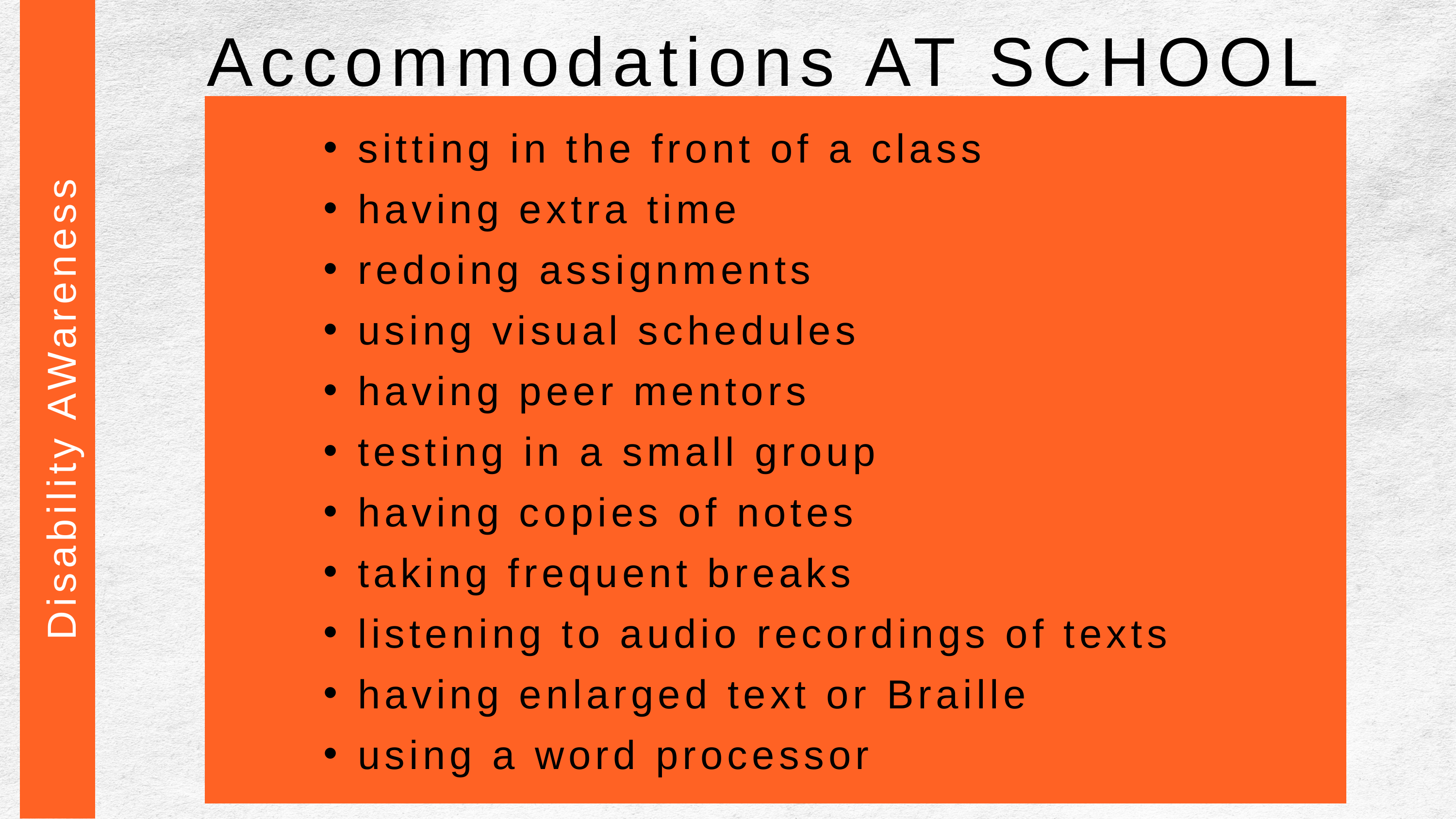

Accommodations AT SCHOOL

sitting in the front of a class
having extra time
redoing assignments
using visual schedules
having peer mentors
testing in a small group
having copies of notes
taking frequent breaks
listening to audio recordings of texts
having enlarged text or Braille
using a word processor
 Disability AWareness